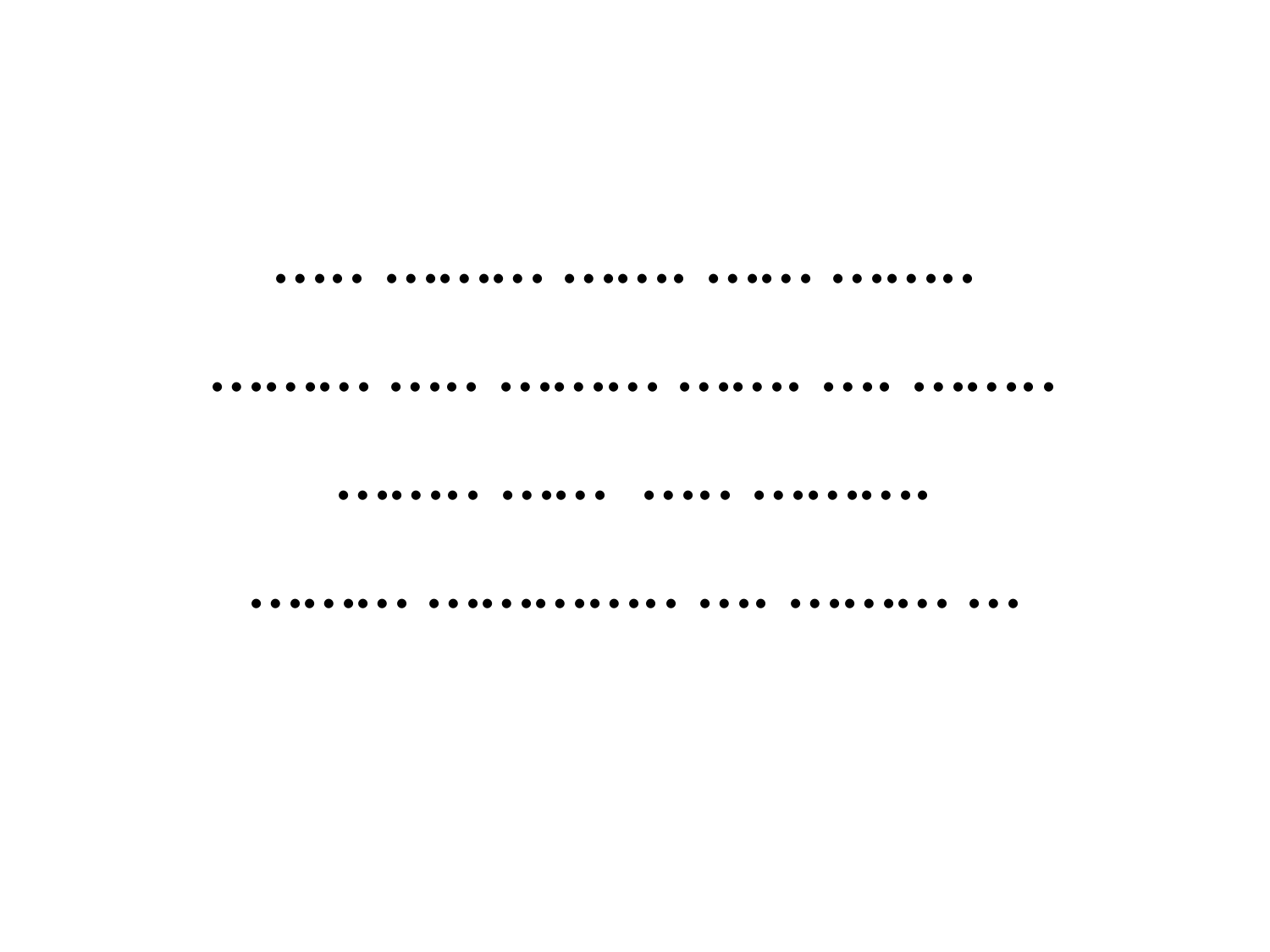

….. ……… ……. …… ……..
……… ….. ……… ……. …. ……..
…….. ……  ….. ……….
……… ………….. …. ……… …